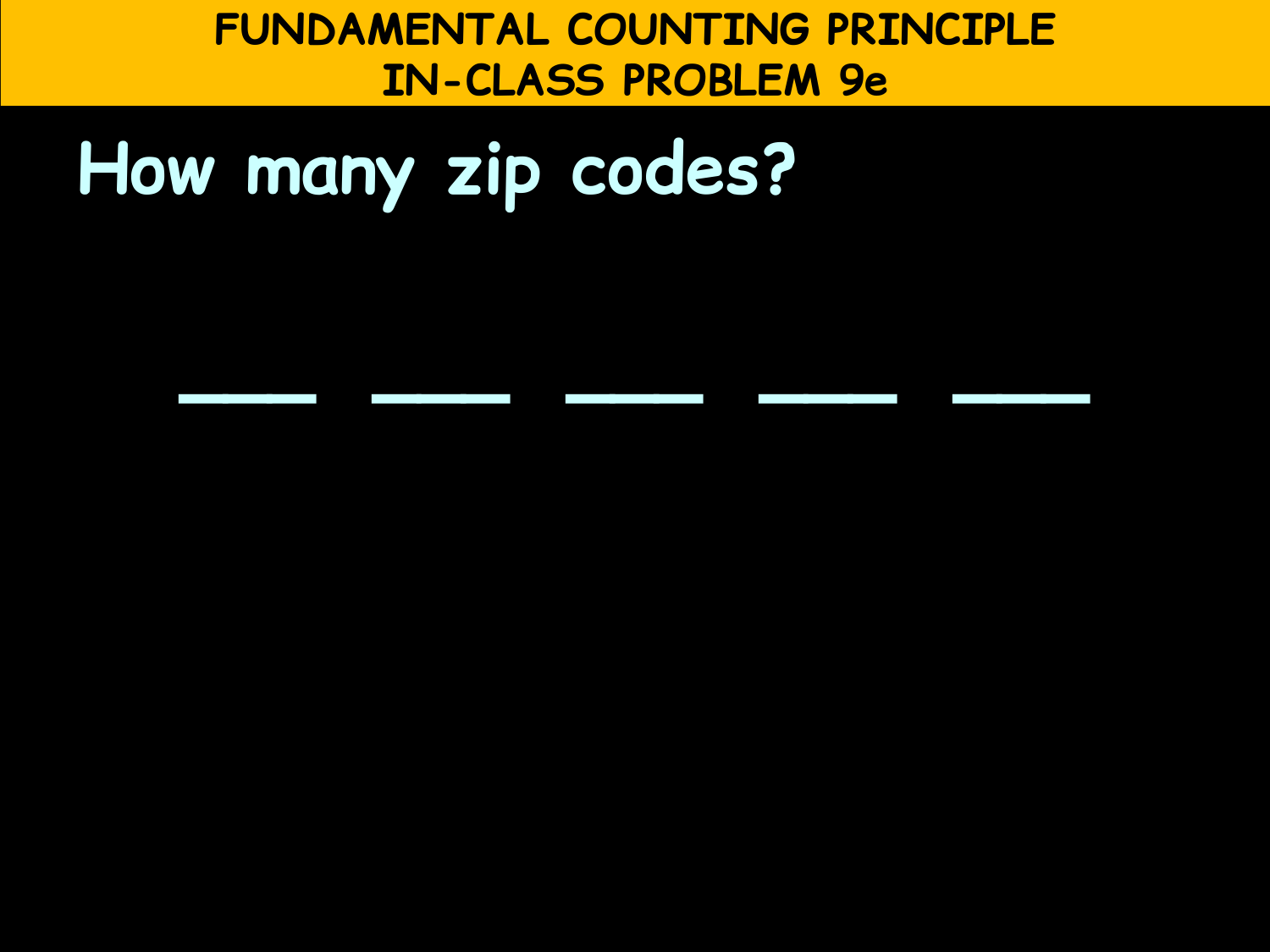

FUNDAMENTAL COUNTING PRINCIPLE
IN-CLASS PROBLEM 9e
How many zip codes?

___  ___  ___  ___  ___